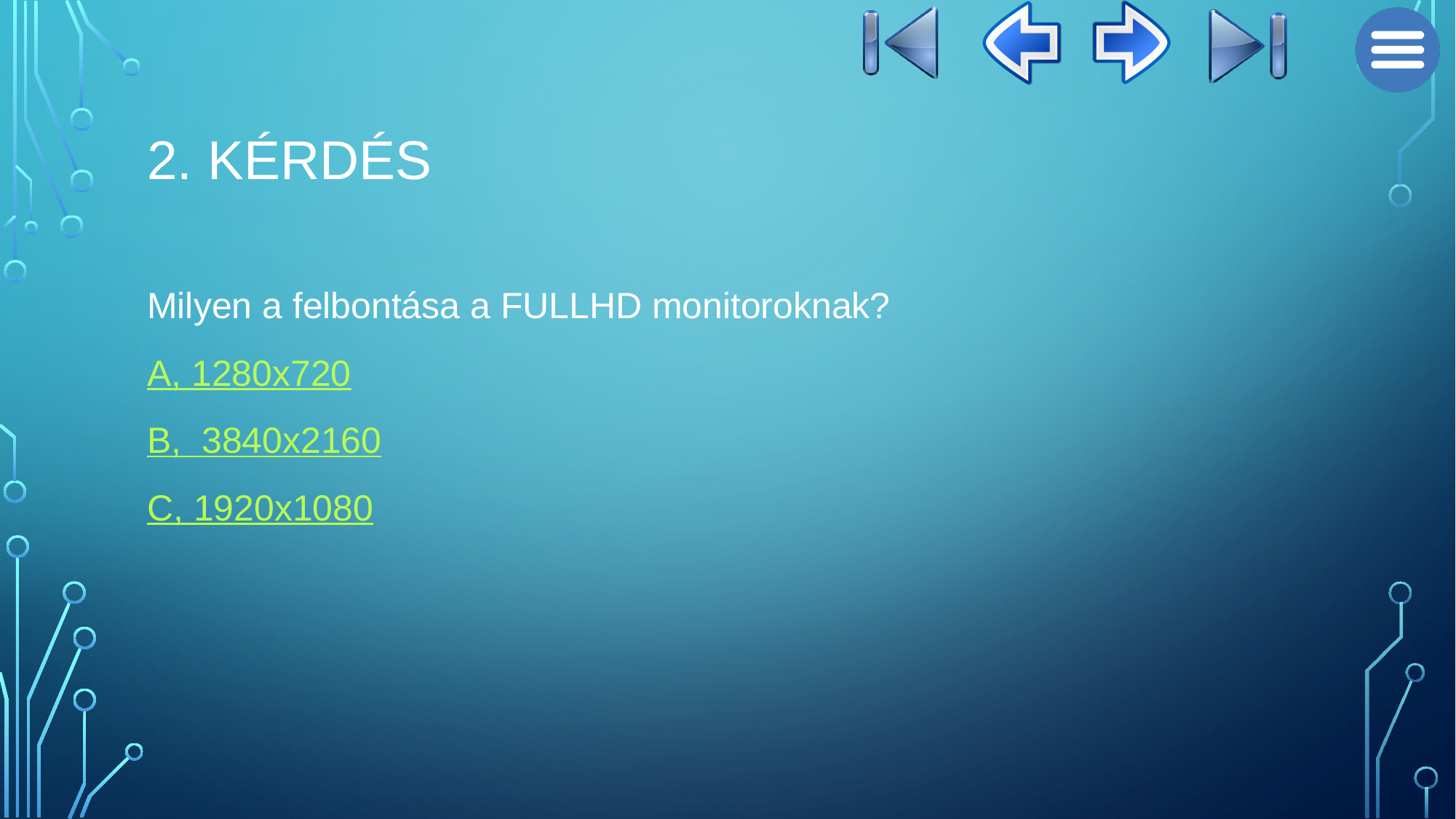

# 2. kérdés
Milyen a felbontása a FULLHD monitoroknak?
A, 1280x720
B,  3840x2160
C, 1920x1080